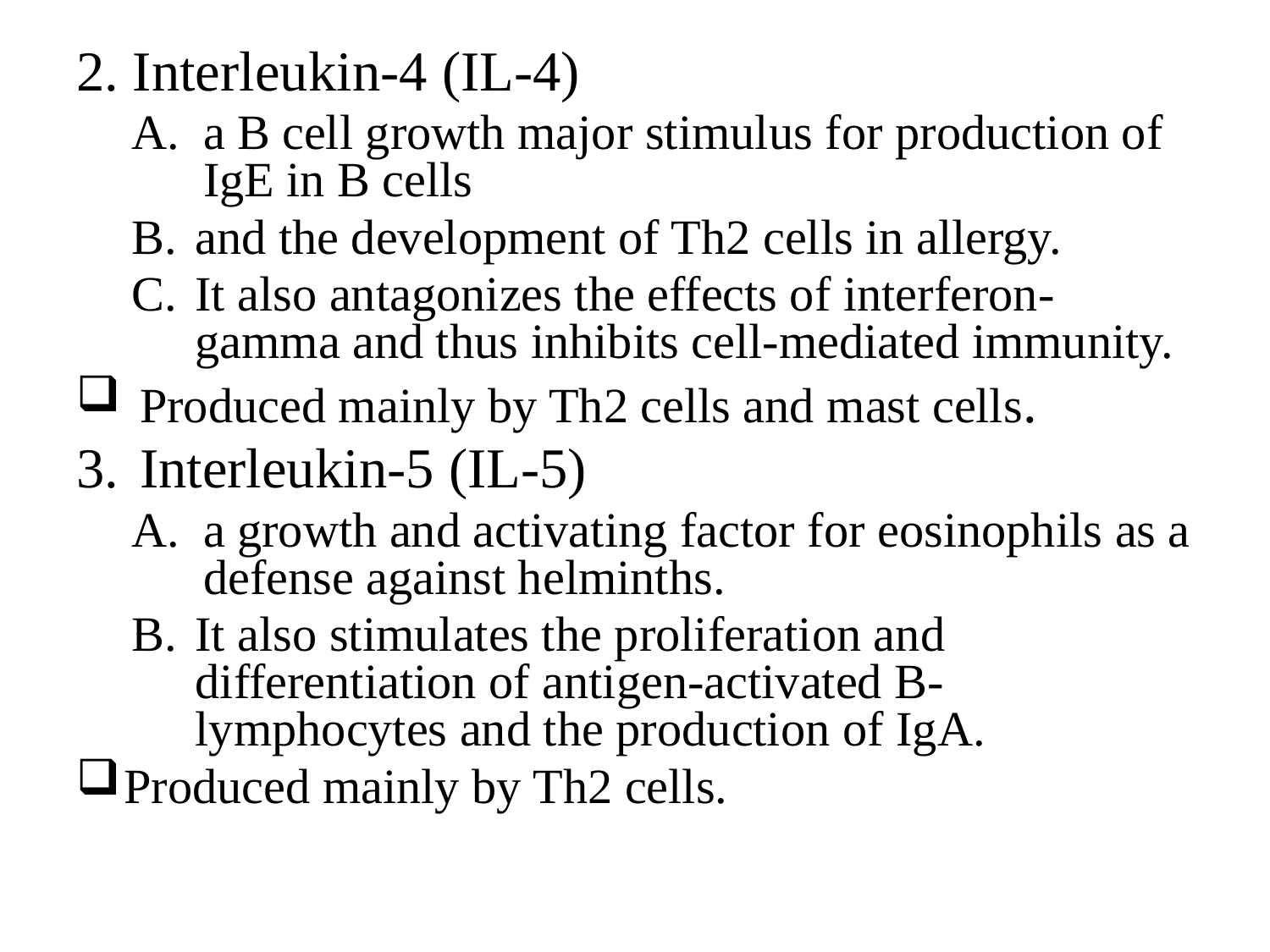

2. Interleukin-4 (IL-4)
a B cell growth major stimulus for production of IgE in B cells
and the development of Th2 cells in allergy.
It also antagonizes the effects of interferon-gamma and thus inhibits cell-mediated immunity.
Produced mainly by Th2 cells and mast cells.
Interleukin-5 (IL-5)
a growth and activating factor for eosinophils as a defense against helminths.
It also stimulates the proliferation and differentiation of antigen-activated B-lymphocytes and the production of IgA.
Produced mainly by Th2 cells.